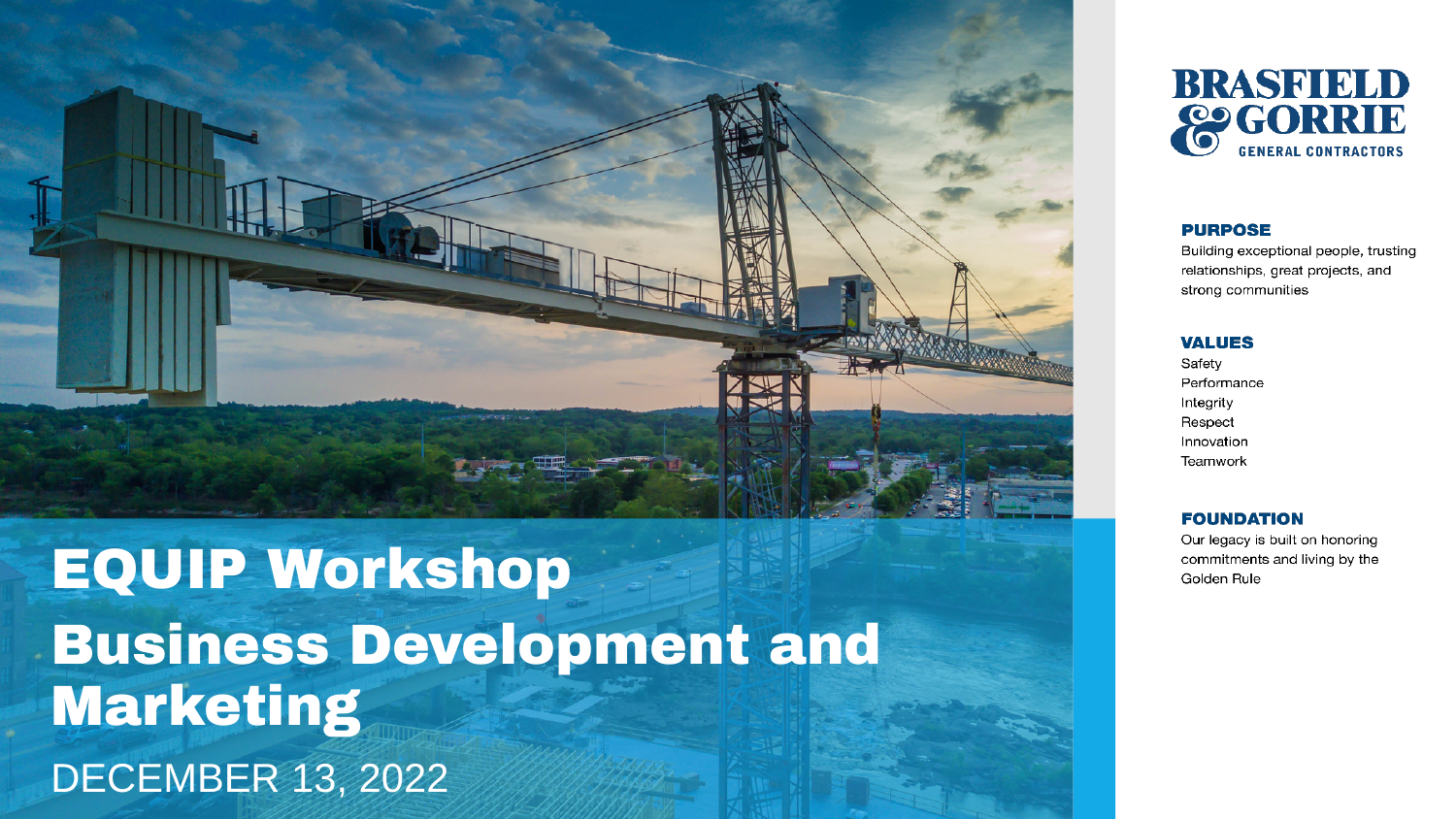

EQUIP Workshop
Business Development and Marketing
December 13, 2022